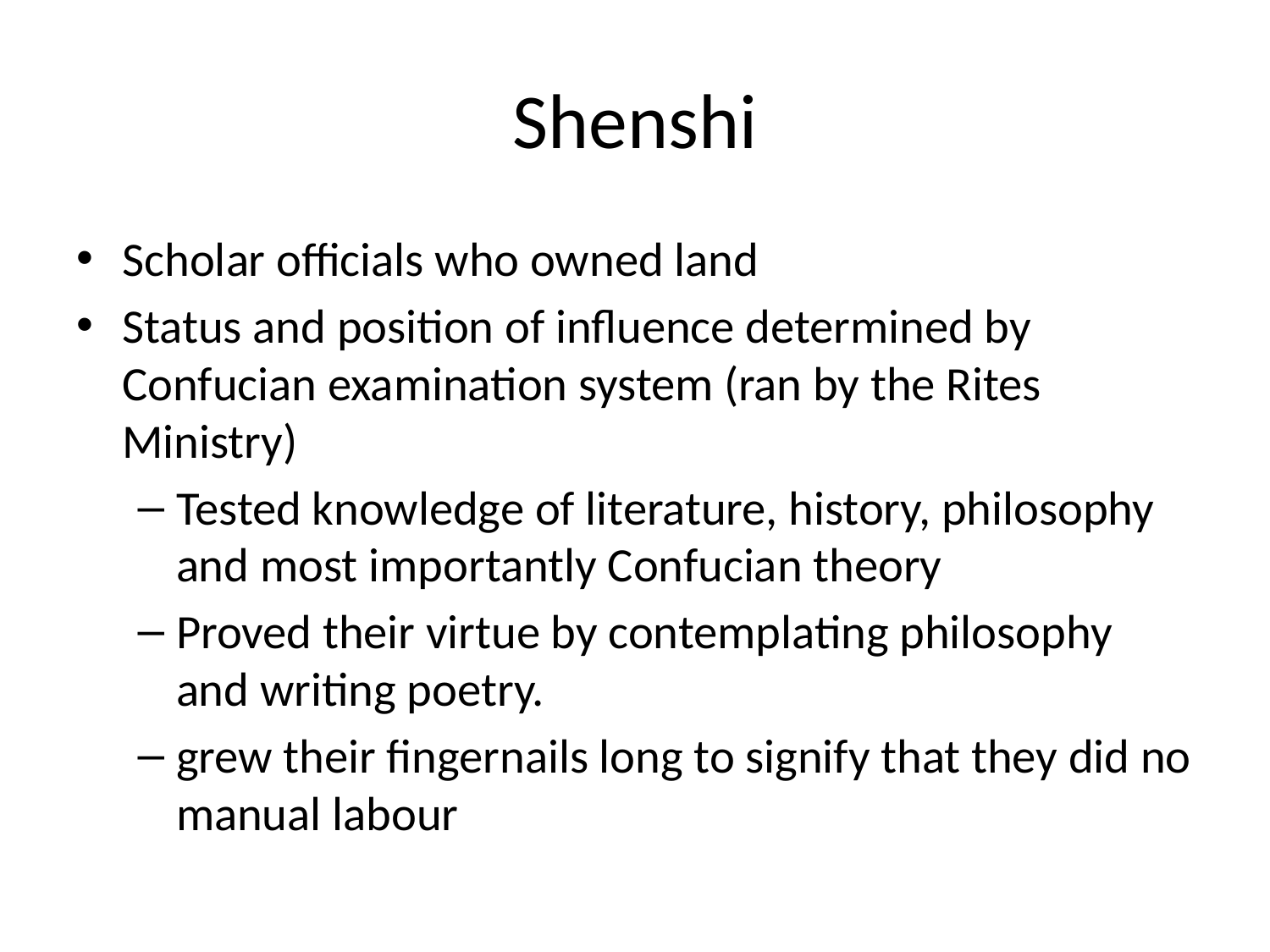

# Shenshi
Scholar officials who owned land
Status and position of influence determined by Confucian examination system (ran by the Rites Ministry)
Tested knowledge of literature, history, philosophy and most importantly Confucian theory
Proved their virtue by contemplating philosophy and writing poetry.
grew their fingernails long to signify that they did no manual labour